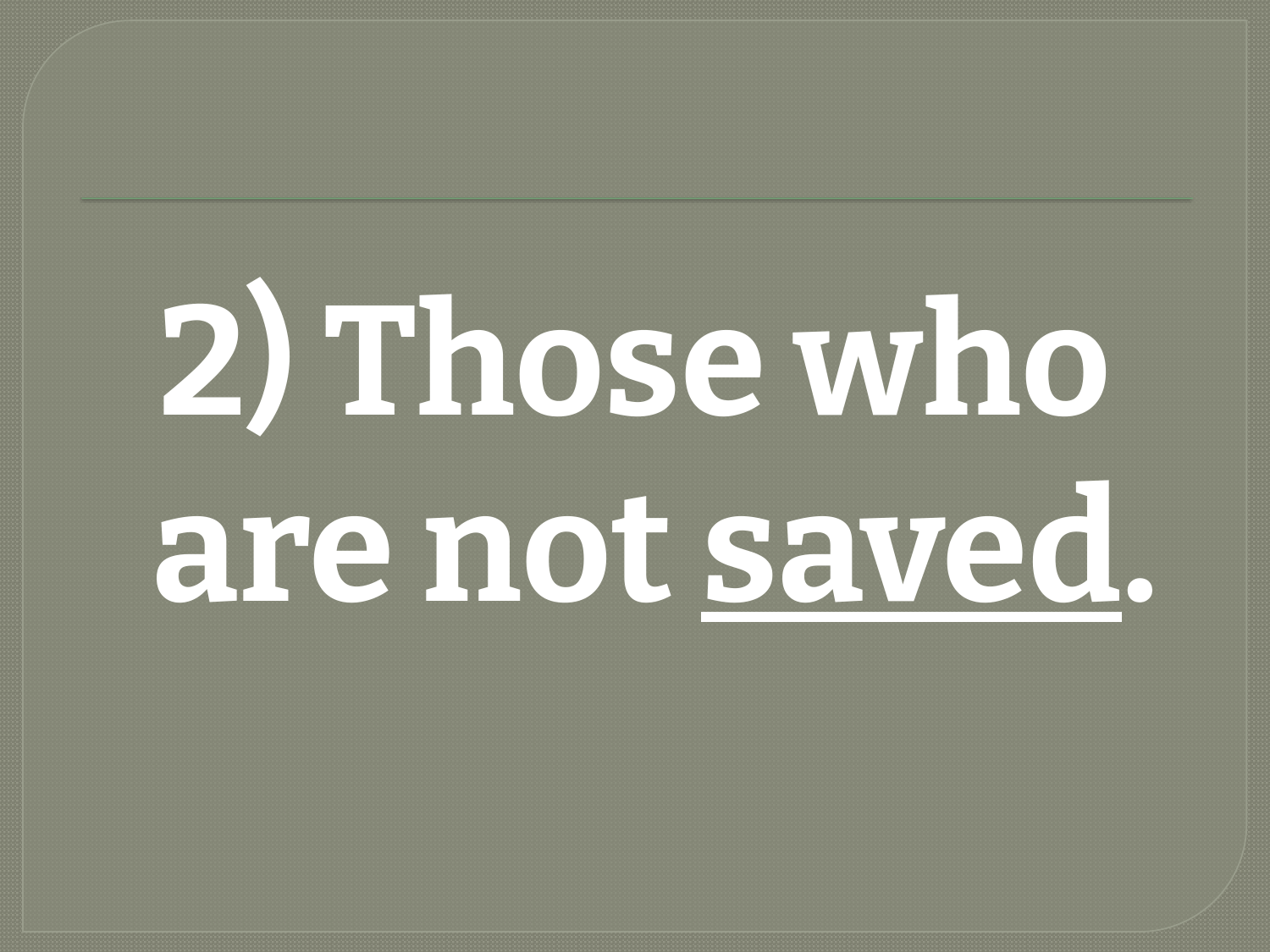

#
2) Those who are not saved.